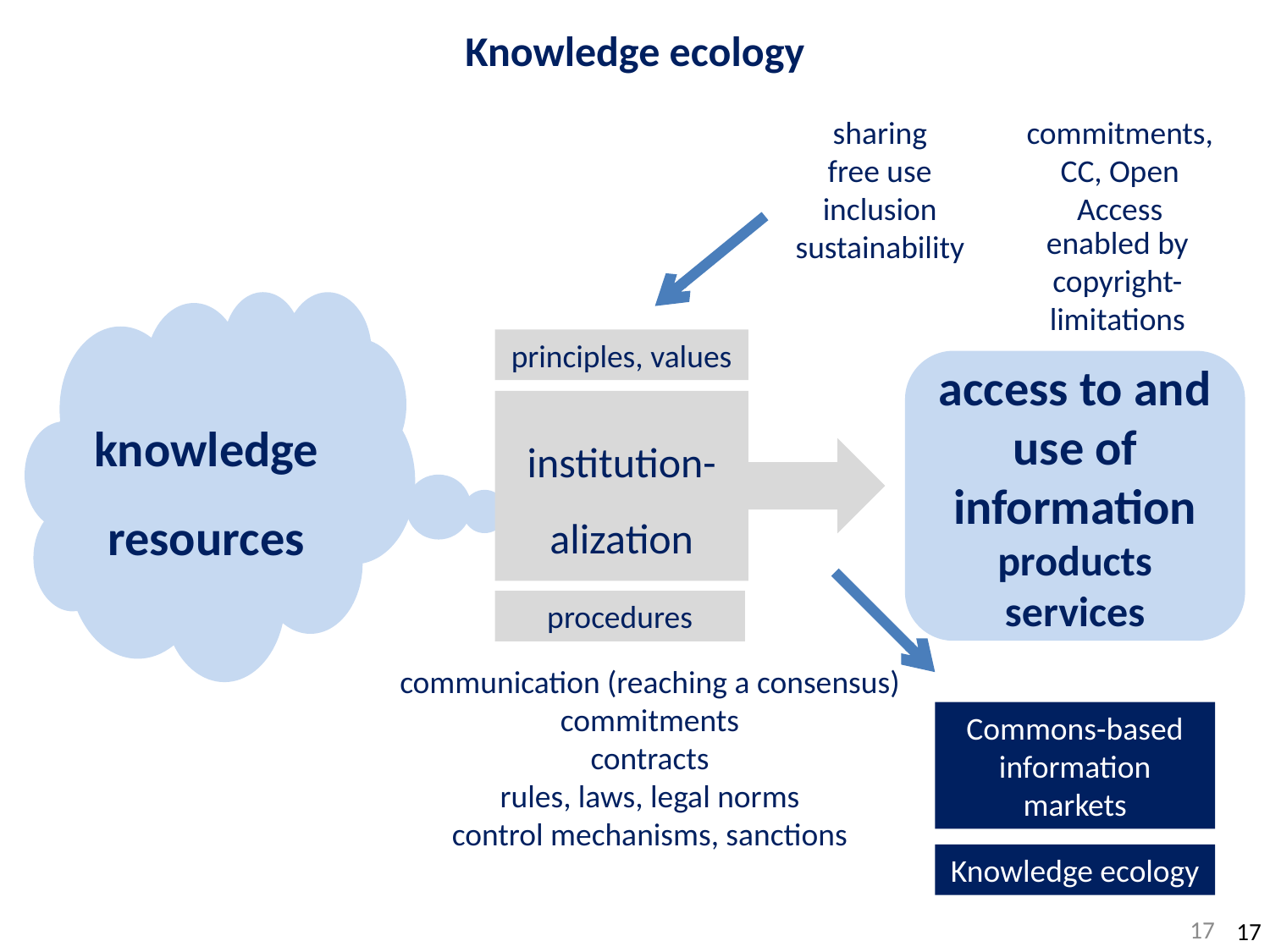

Knowledge ecology
sharing
free use
inclusion
sustainability
commitments, CC, Open Access
enabled by copyright-limitations
knowledge resources
principles, values
access to and use of information products
services
institution-alization
Commons-based information markets
Knowledge ecology
procedures
communication (reaching a consensus)
commitments
contracts
rules, laws, legal norms
control mechanisms, sanctions

17